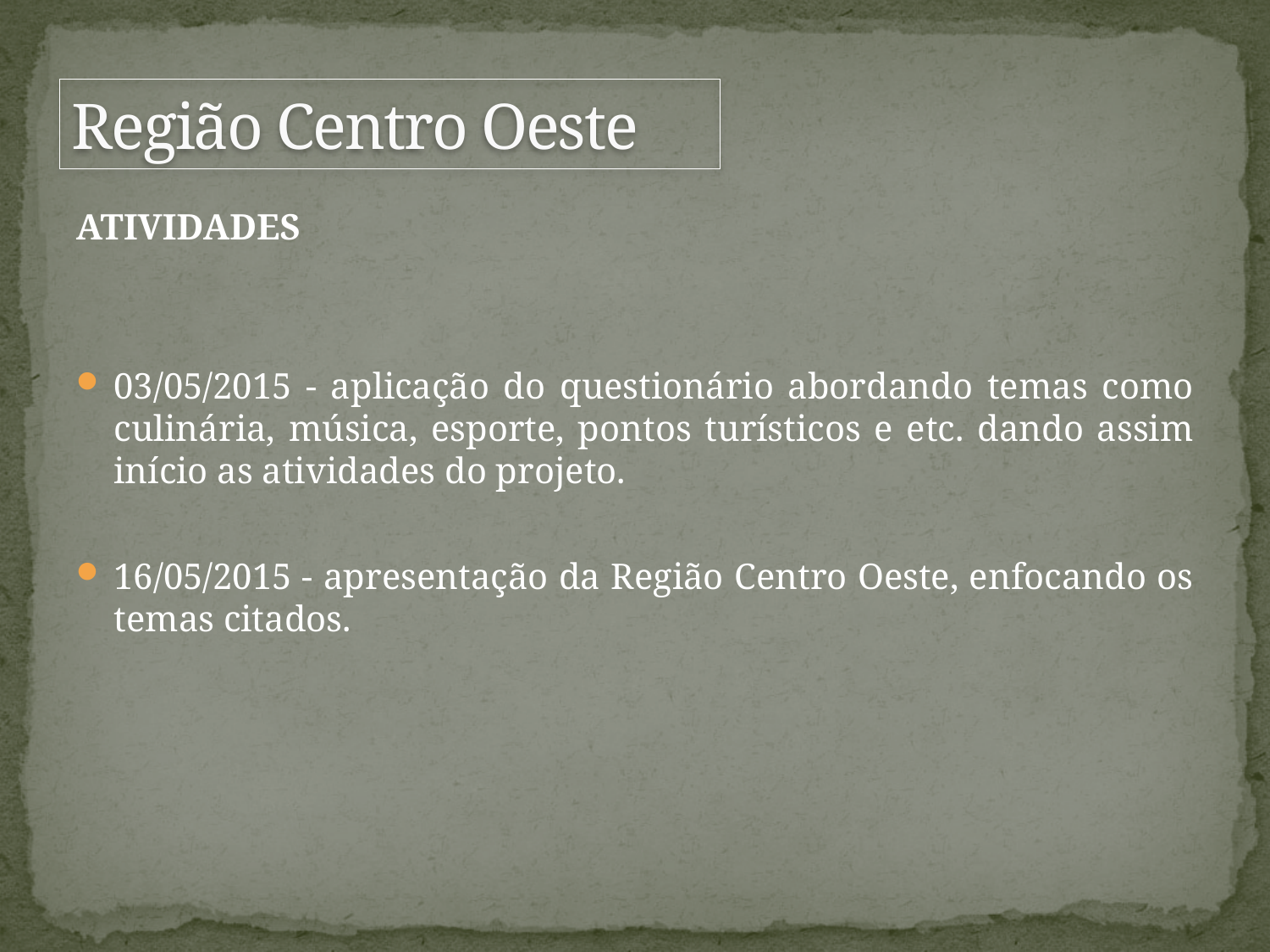

# Região Centro Oeste
ATIVIDADES

03/05/2015 - aplicação do questionário abordando temas como culinária, música, esporte, pontos turísticos e etc. dando assim início as atividades do projeto.

16/05/2015 - apresentação da Região Centro Oeste, enfocando os temas citados.